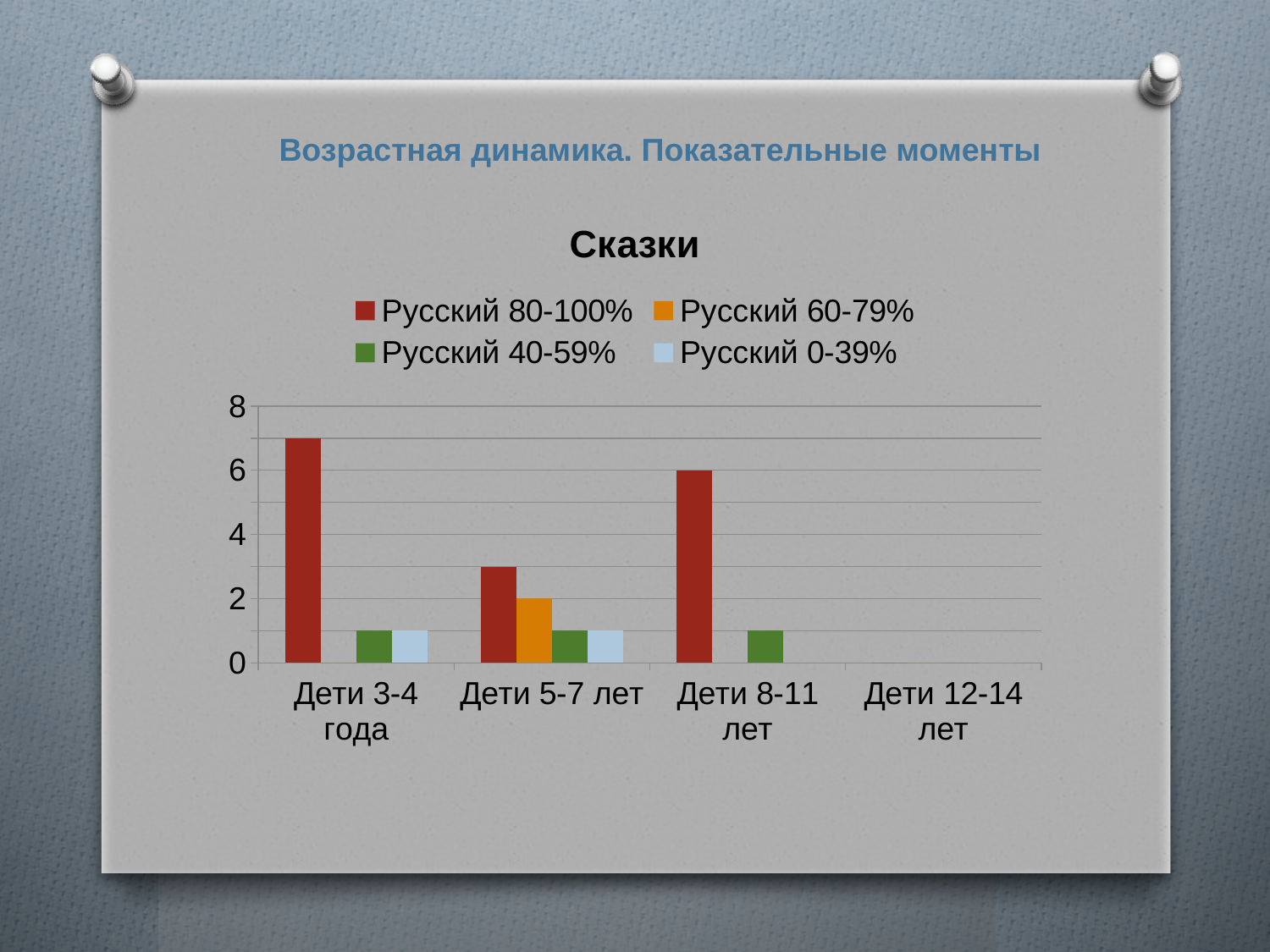

Возрастная динамика. Показательные моменты

### Chart: Сказки

| Category | Русский 80-100% | Русский 60-79% | Русский 40-59% | Русский 0-39% |
|---|---|---|---|---|
| Дети 3-4 года | 7.0 | 0.0 | 1.0 | 1.0 |
| Дети 5-7 лет | 3.0 | 2.0 | 1.0 | 1.0 |
| Дети 8-11 лет | 6.0 | None | 1.0 | None |
| Дети 12-14 лет | 0.0 | 0.0 | 0.0 | 0.0 |